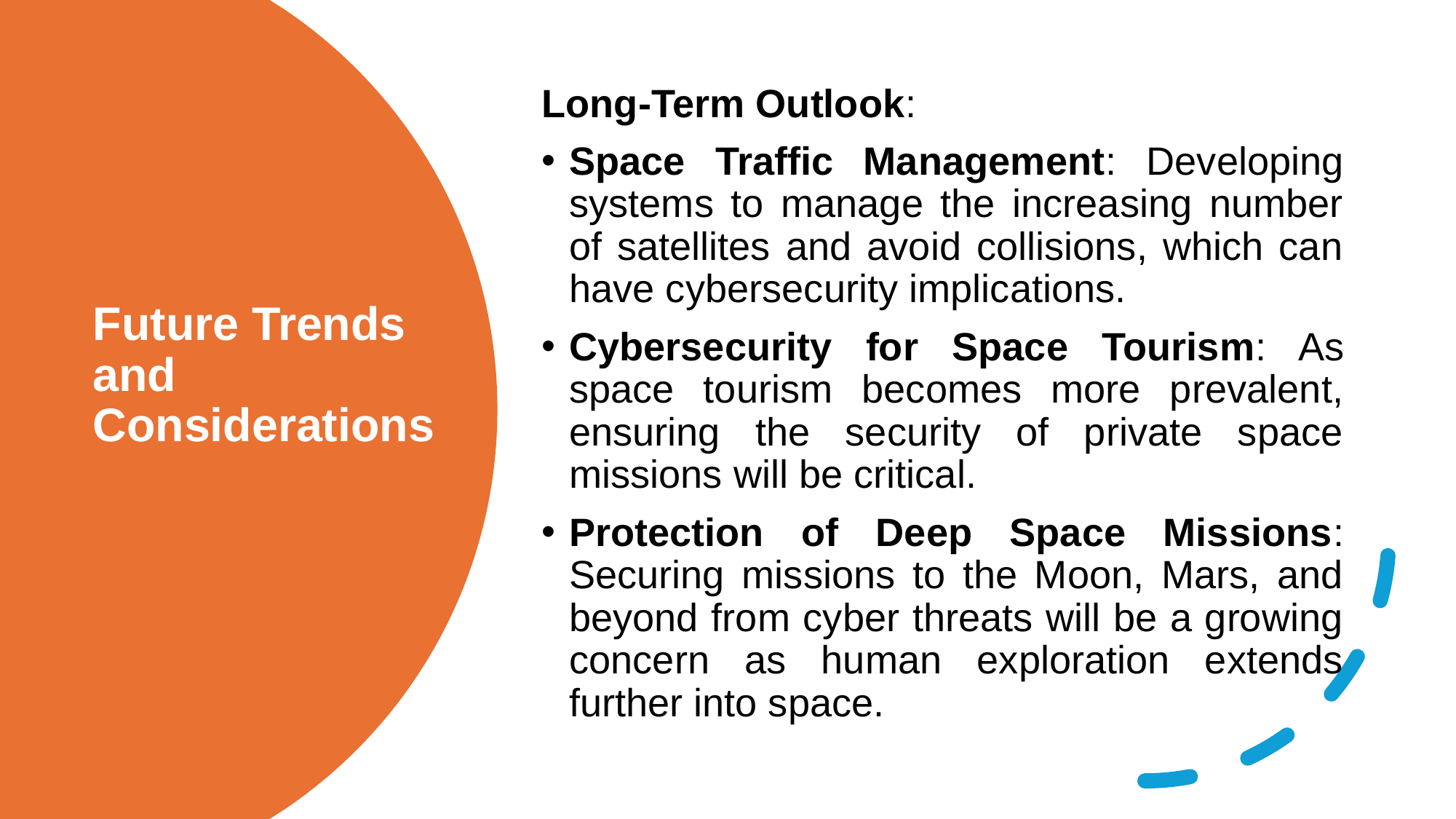

Long-Term Outlook:
Space Traffic Management: Developing systems to manage the increasing number of satellites and avoid collisions, which can have cybersecurity implications.
Cybersecurity for Space Tourism: As space tourism becomes more prevalent, ensuring the security of private space missions will be critical.
Protection of Deep Space Missions: Securing missions to the Moon, Mars, and beyond from cyber threats will be a growing concern as human exploration extends further into space.
# Future Trends and Considerations